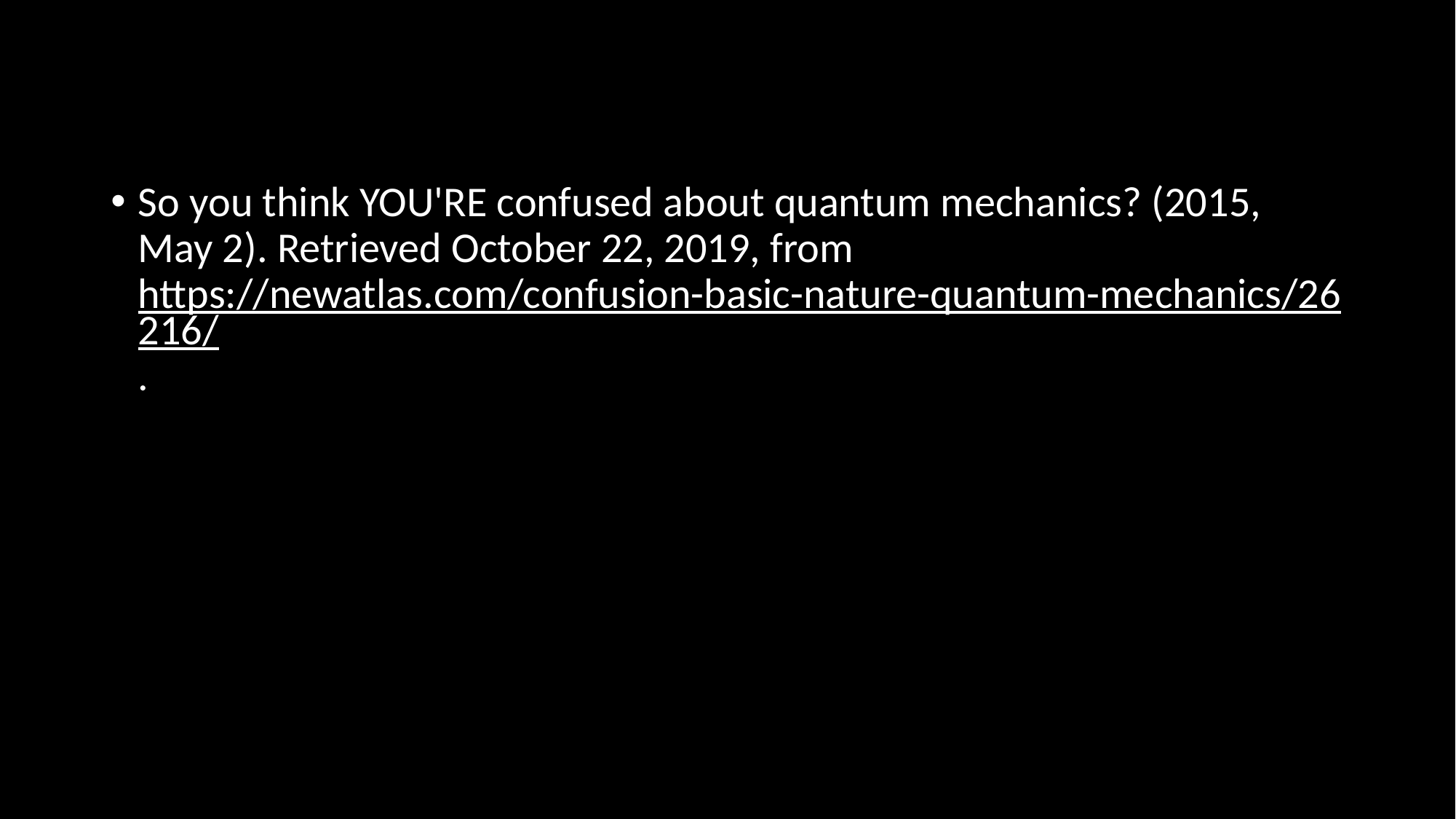

So you think YOU'RE confused about quantum mechanics? (2015, 	May 2). Retrieved October 22, 2019, from 	https://newatlas.com/confusion-basic-nature-quantum-	mechanics/26216/.